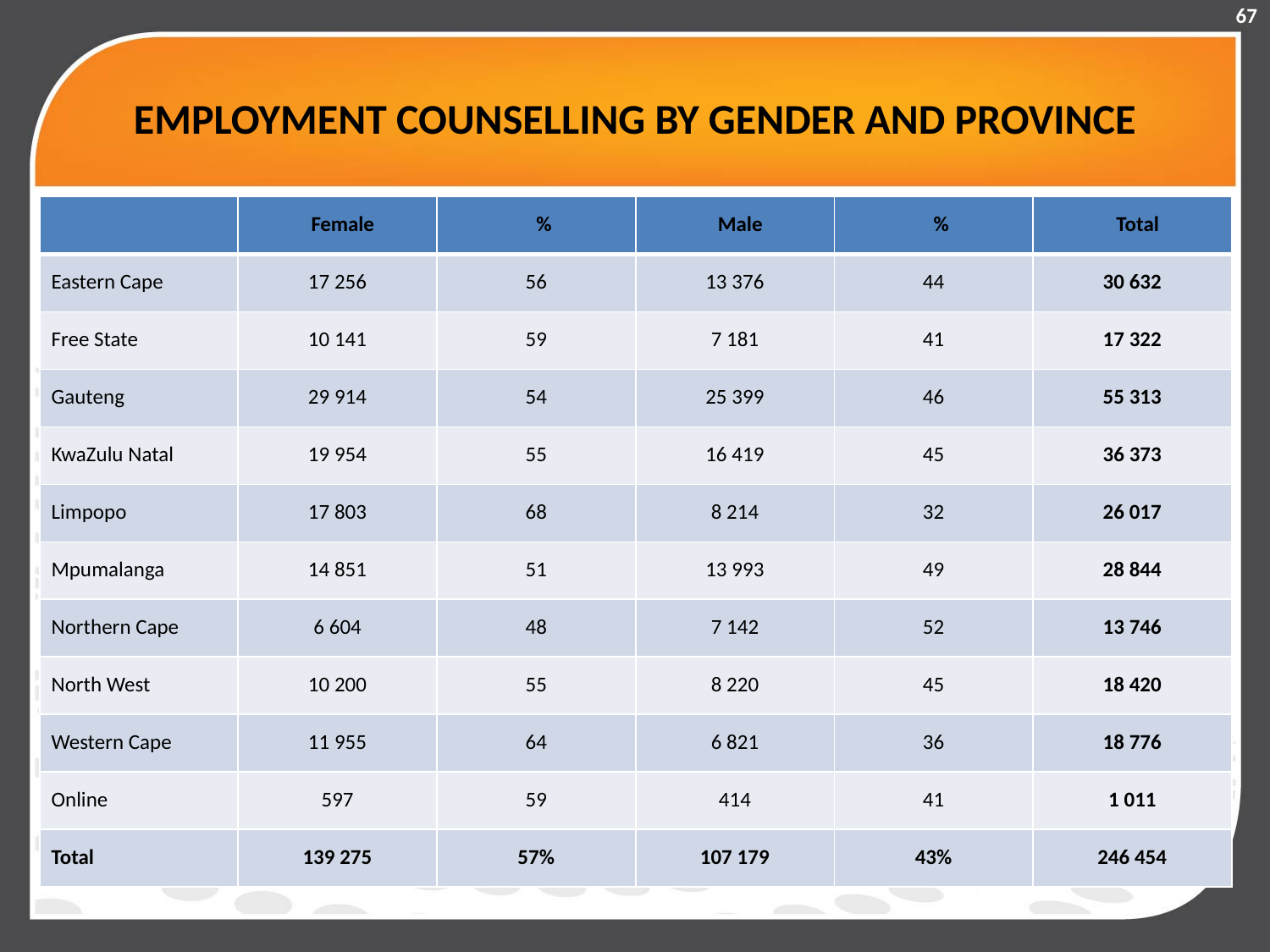

67
# EMPLOYMENT COUNSELLING BY GENDER AND PROVINCE
|  | Female | % | Male | % | Total |
| --- | --- | --- | --- | --- | --- |
| Eastern Cape | 17 256 | 56 | 13 376 | 44 | 30 632 |
| Free State | 10 141 | 59 | 7 181 | 41 | 17 322 |
| Gauteng | 29 914 | 54 | 25 399 | 46 | 55 313 |
| KwaZulu Natal | 19 954 | 55 | 16 419 | 45 | 36 373 |
| Limpopo | 17 803 | 68 | 8 214 | 32 | 26 017 |
| Mpumalanga | 14 851 | 51 | 13 993 | 49 | 28 844 |
| Northern Cape | 6 604 | 48 | 7 142 | 52 | 13 746 |
| North West | 10 200 | 55 | 8 220 | 45 | 18 420 |
| Western Cape | 11 955 | 64 | 6 821 | 36 | 18 776 |
| Online | 597 | 59 | 414 | 41 | 1 011 |
| Total | 139 275 | 57% | 107 179 | 43% | 246 454 |